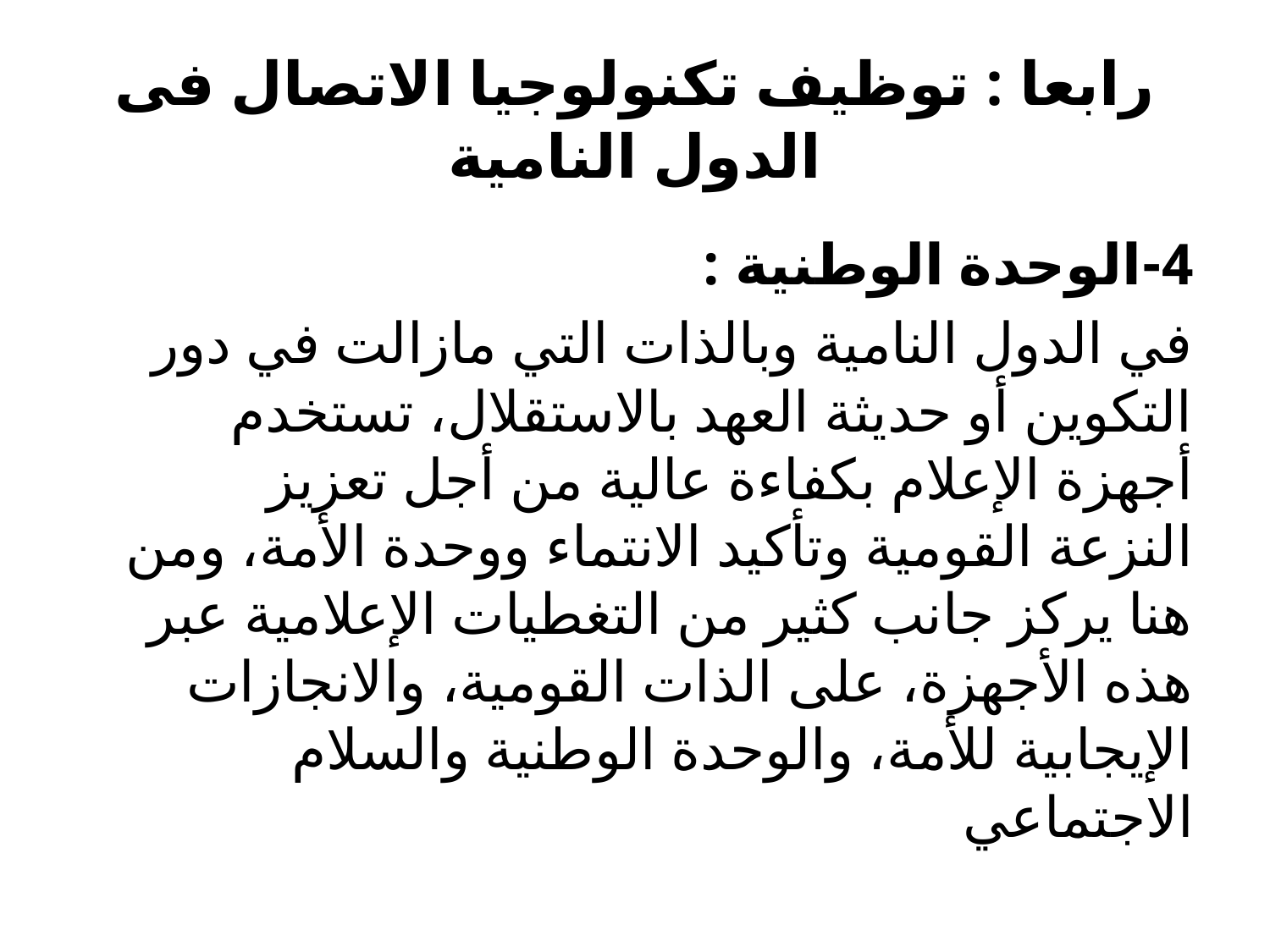

# رابعا : توظيف تكنولوجيا الاتصال فى الدول النامية
4-الوحدة الوطنية :
	في الدول النامية وبالذات التي مازالت في دور التكوين أو حديثة العهد بالاستقلال، تستخدم أجهزة الإعلام بكفاءة عالية من أجل تعزيز النزعة القومية وتأكيد الانتماء ووحدة الأمة، ومن هنا يركز جانب كثير من التغطيات الإعلامية عبر هذه الأجهزة، على الذات القومية، والانجازات الإيجابية للأمة، والوحدة الوطنية والسلام الاجتماعي